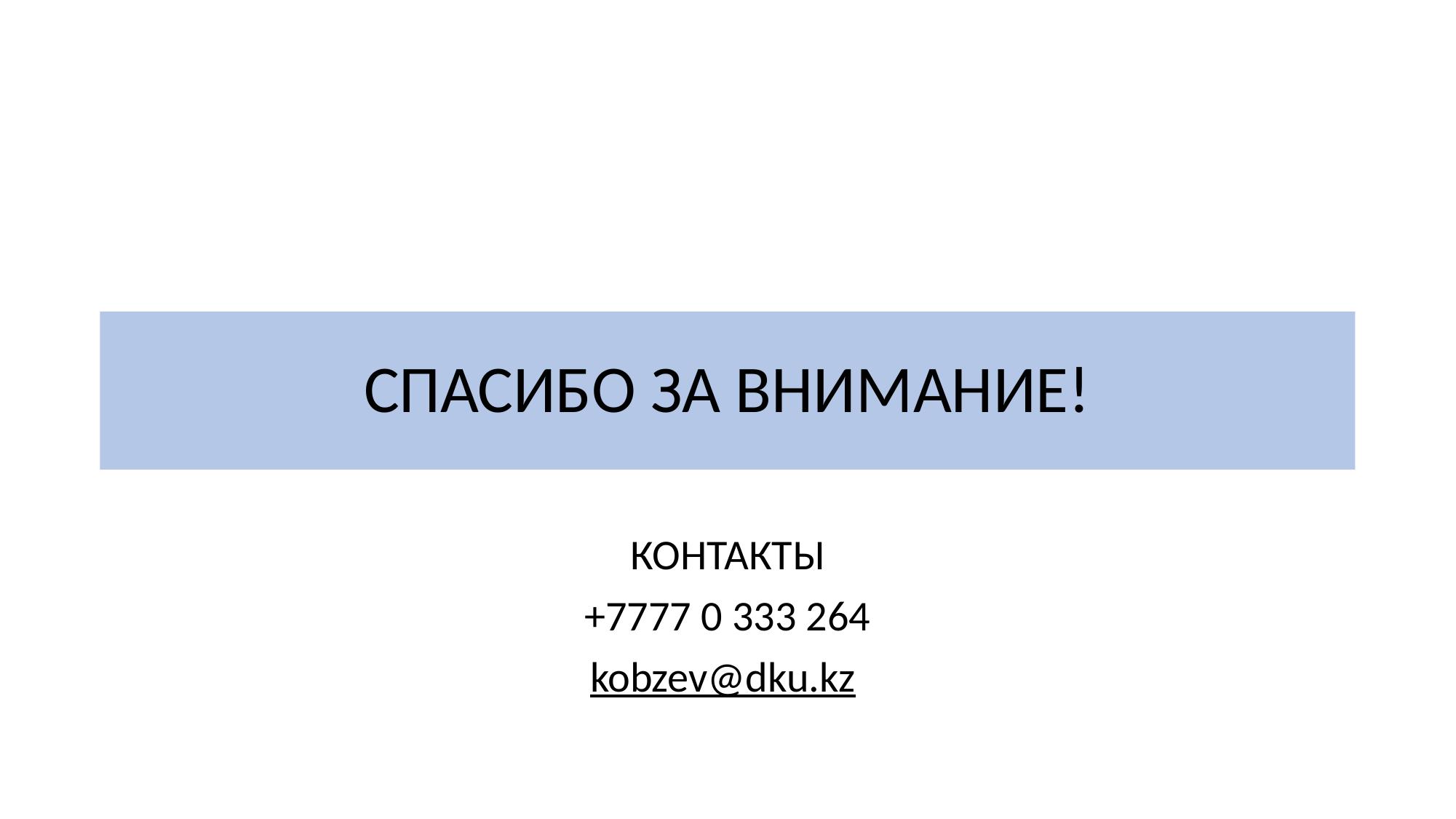

КОНТАКТЫ
+7777 0 333 264
kobzev@dku.kz

# СПАСИБО ЗА ВНИМАНИЕ!